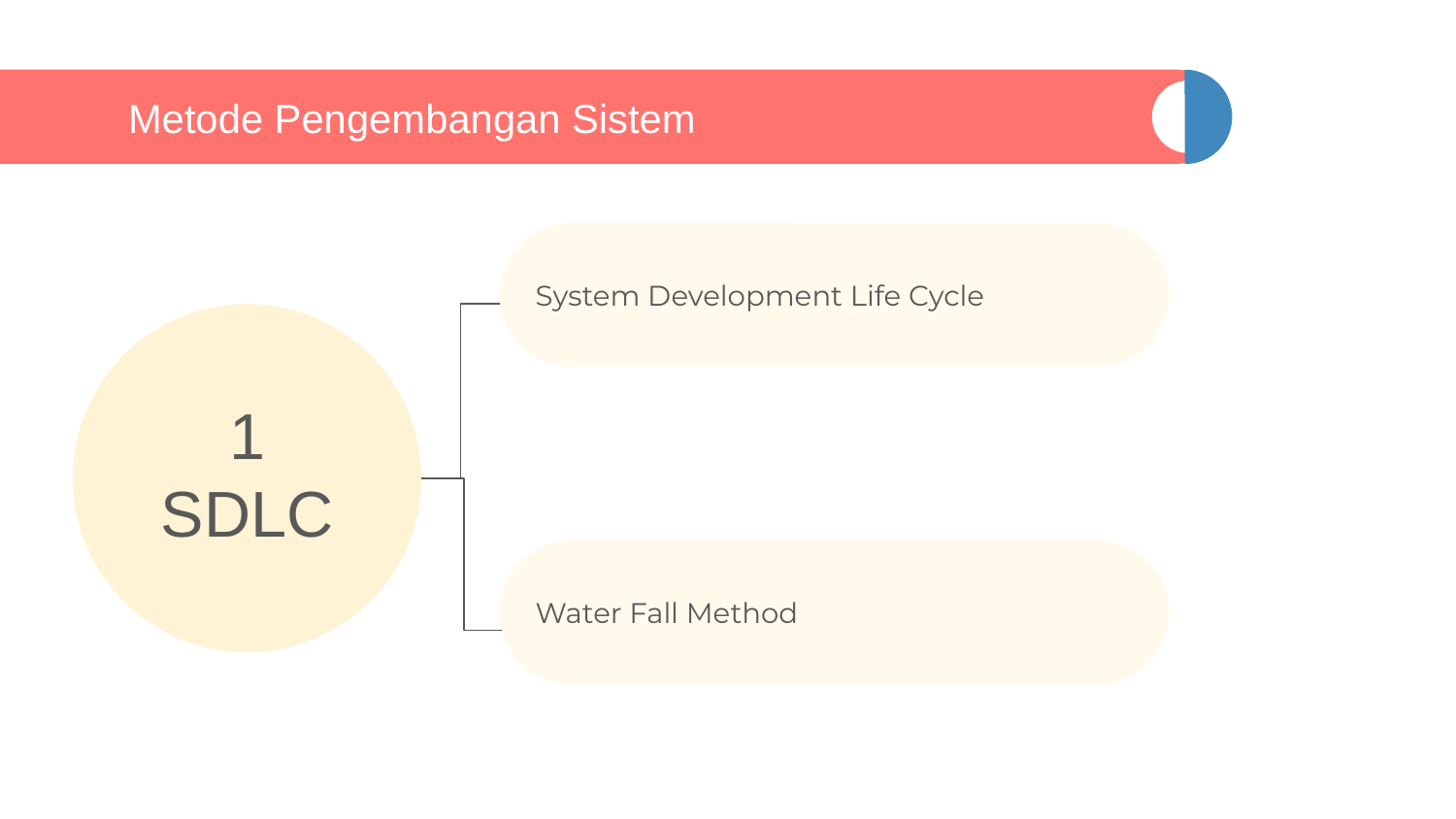

# Metode Pengembangan Sistem
System Development Life Cycle

1
SDLC
Water Fall Method